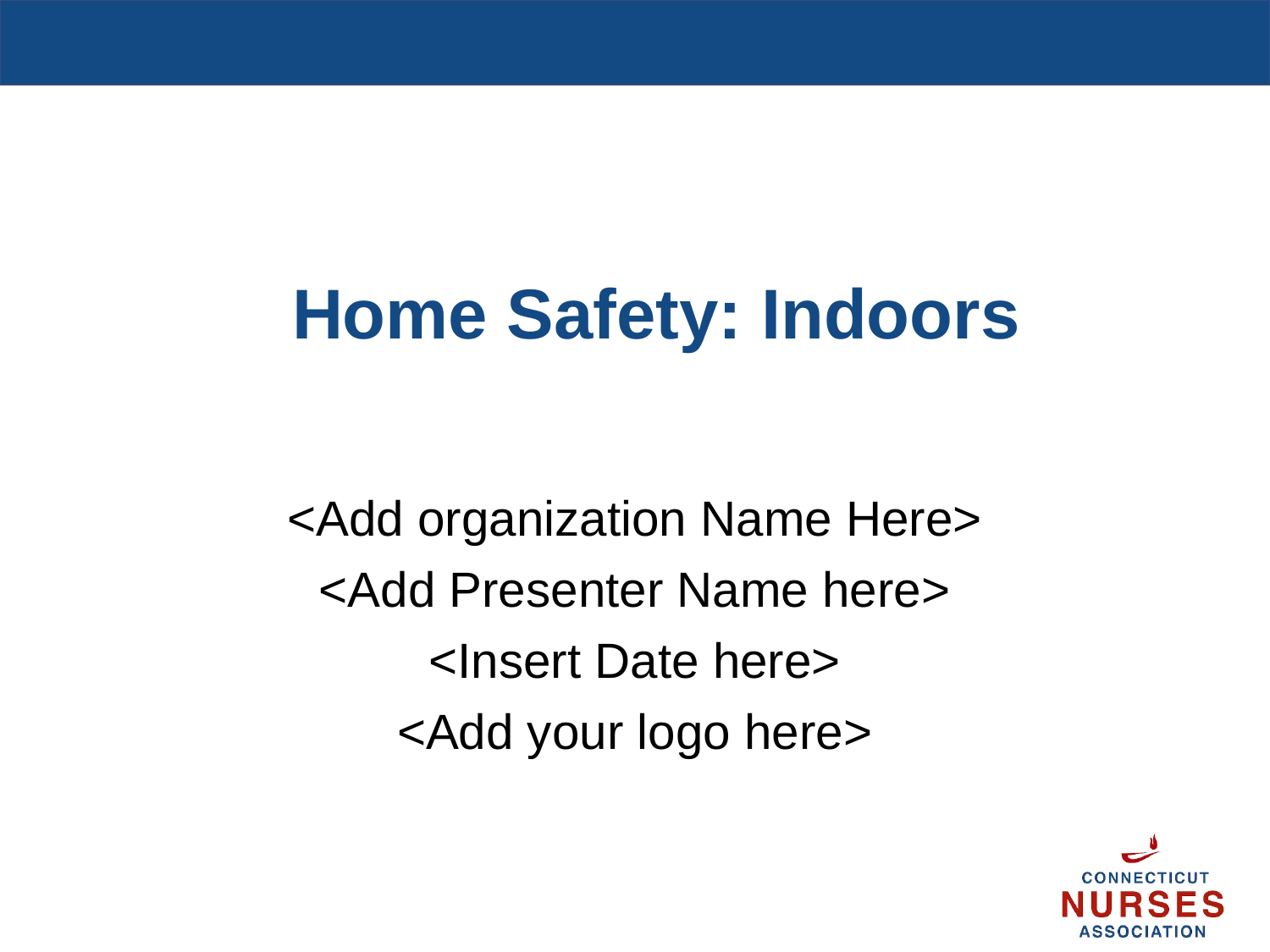

# Home Safety: Indoors
<Add organization Name Here>
<Add Presenter Name here>
<Insert Date here>
<Add your logo here>